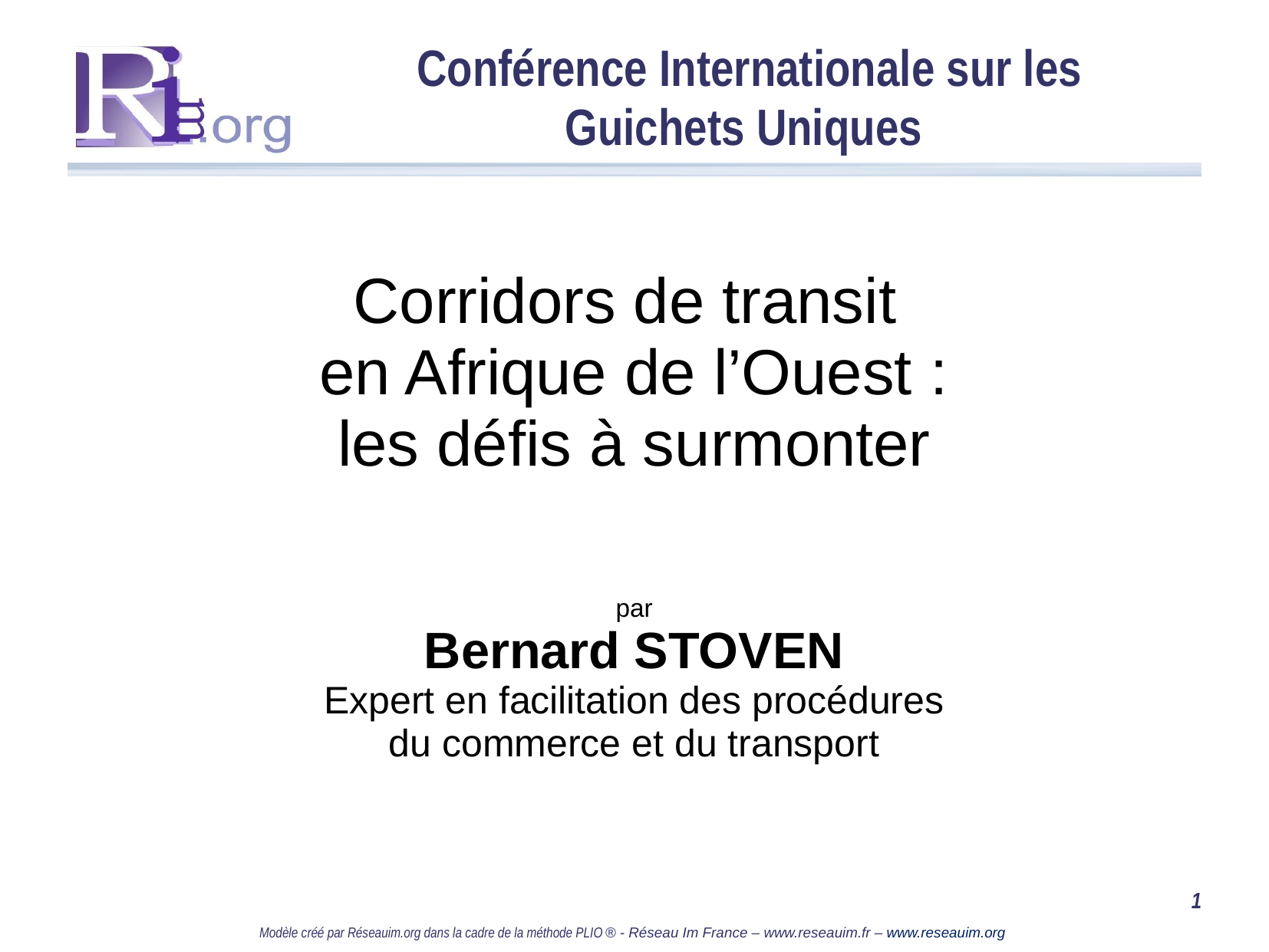

# Conférence Internationale sur les Guichets Uniques
Corridors de transit
en Afrique de l’Ouest :
les défis à surmonter

par
Bernard STOVEN
Expert en facilitation des procédures
du commerce et du transport

1